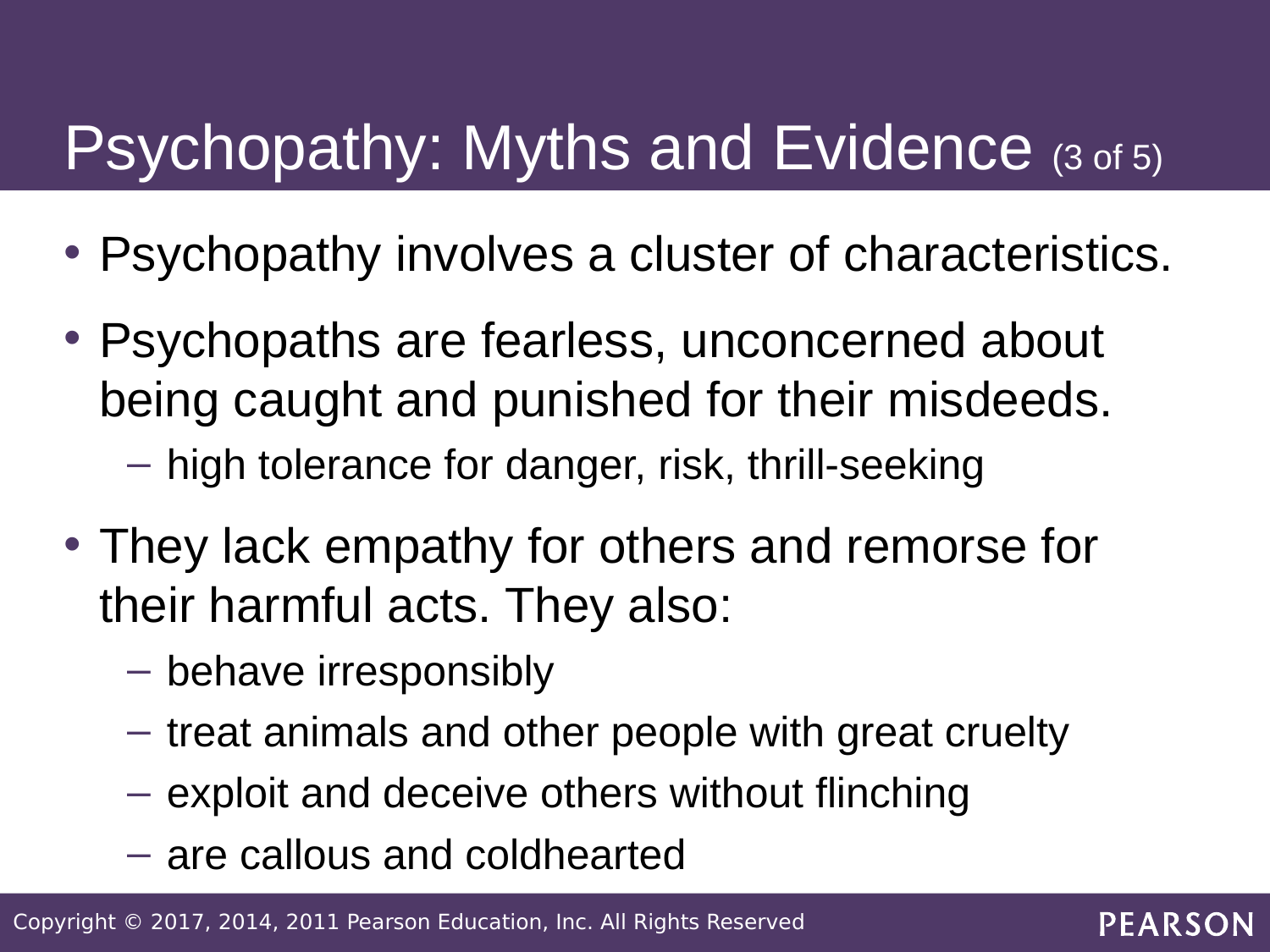

# Psychopathy: Myths and Evidence (3 of 5)
Psychopathy involves a cluster of characteristics.
Psychopaths are fearless, unconcerned about being caught and punished for their misdeeds.
high tolerance for danger, risk, thrill-seeking
They lack empathy for others and remorse for their harmful acts. They also:
behave irresponsibly
treat animals and other people with great cruelty
exploit and deceive others without flinching
are callous and coldhearted